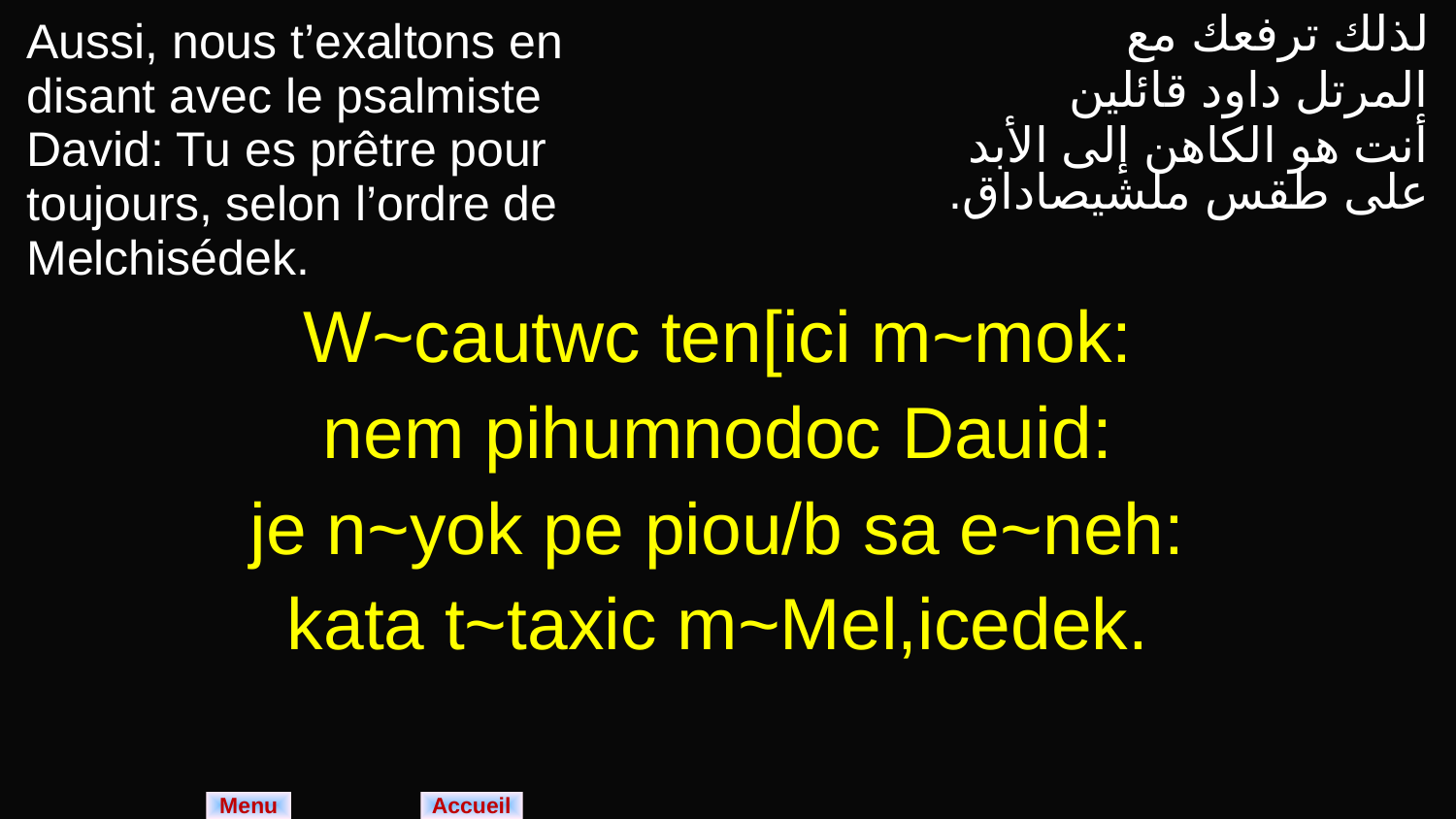

| Aussi, nous t’exaltons en disant avec le psalmiste David: Tu es prêtre pour toujours, selon l’ordre de Melchisédek. | لذلك ترفعك مع المرتل داود قائلين أنت هو الكاهن إلى الأبد على طقس ملشيصاداق. |
| --- | --- |
| W~cautwc ten[ici m~mok: nem pihumnodoc Dauid: je n~yok pe piou/b sa e~neh: kata t~taxic m~Mel,icedek. |  |
Menu